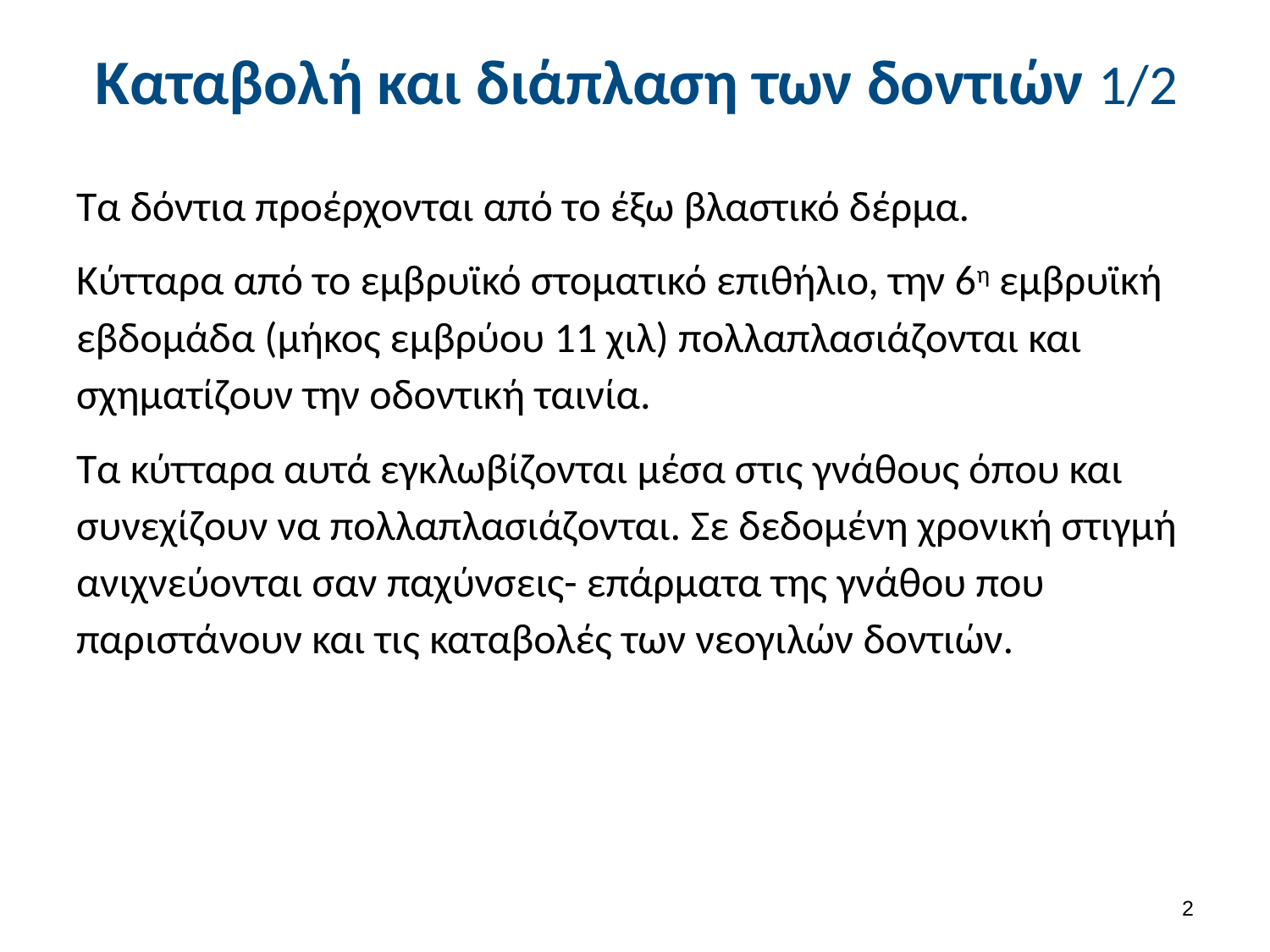

# Καταβολή και διάπλαση των δοντιών 1/2
Τα δόντια προέρχονται από το έξω βλαστικό δέρμα.
Κύτταρα από το εμβρυϊκό στοματικό επιθήλιο, την 6η εμβρυϊκή εβδομάδα (μήκος εμβρύου 11 χιλ) πολλαπλασιάζονται και σχηματίζουν την οδοντική ταινία.
Τα κύτταρα αυτά εγκλωβίζονται μέσα στις γνάθους όπου και συνεχίζουν να πολλαπλασιάζονται. Σε δεδομένη χρονική στιγμή ανιχνεύονται σαν παχύνσεις- επάρματα της γνάθου που παριστάνουν και τις καταβολές των νεογιλών δοντιών.

2